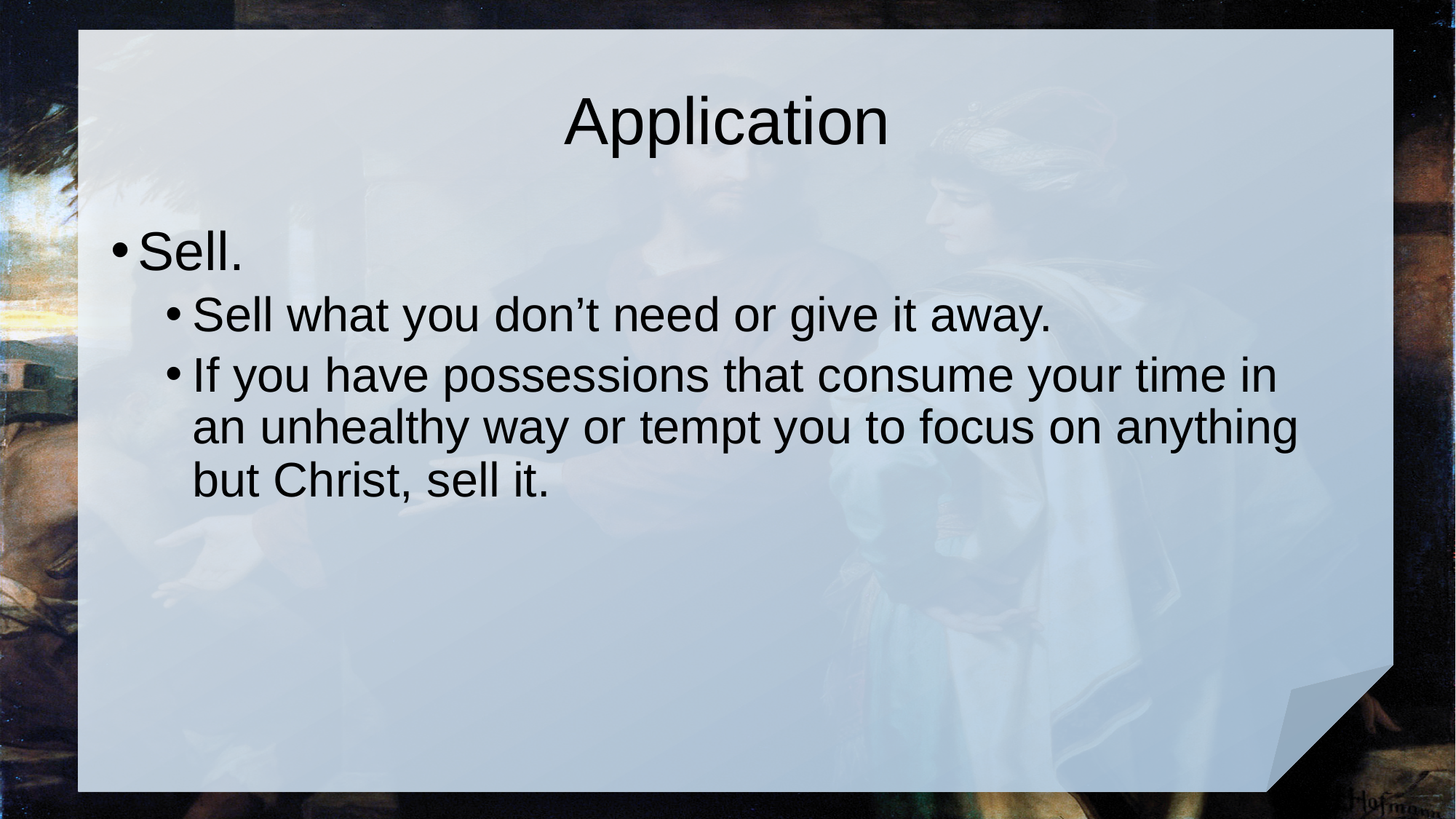

# Application
Sell.
Sell what you don’t need or give it away.
If you have possessions that consume your time in an unhealthy way or tempt you to focus on anything but Christ, sell it.